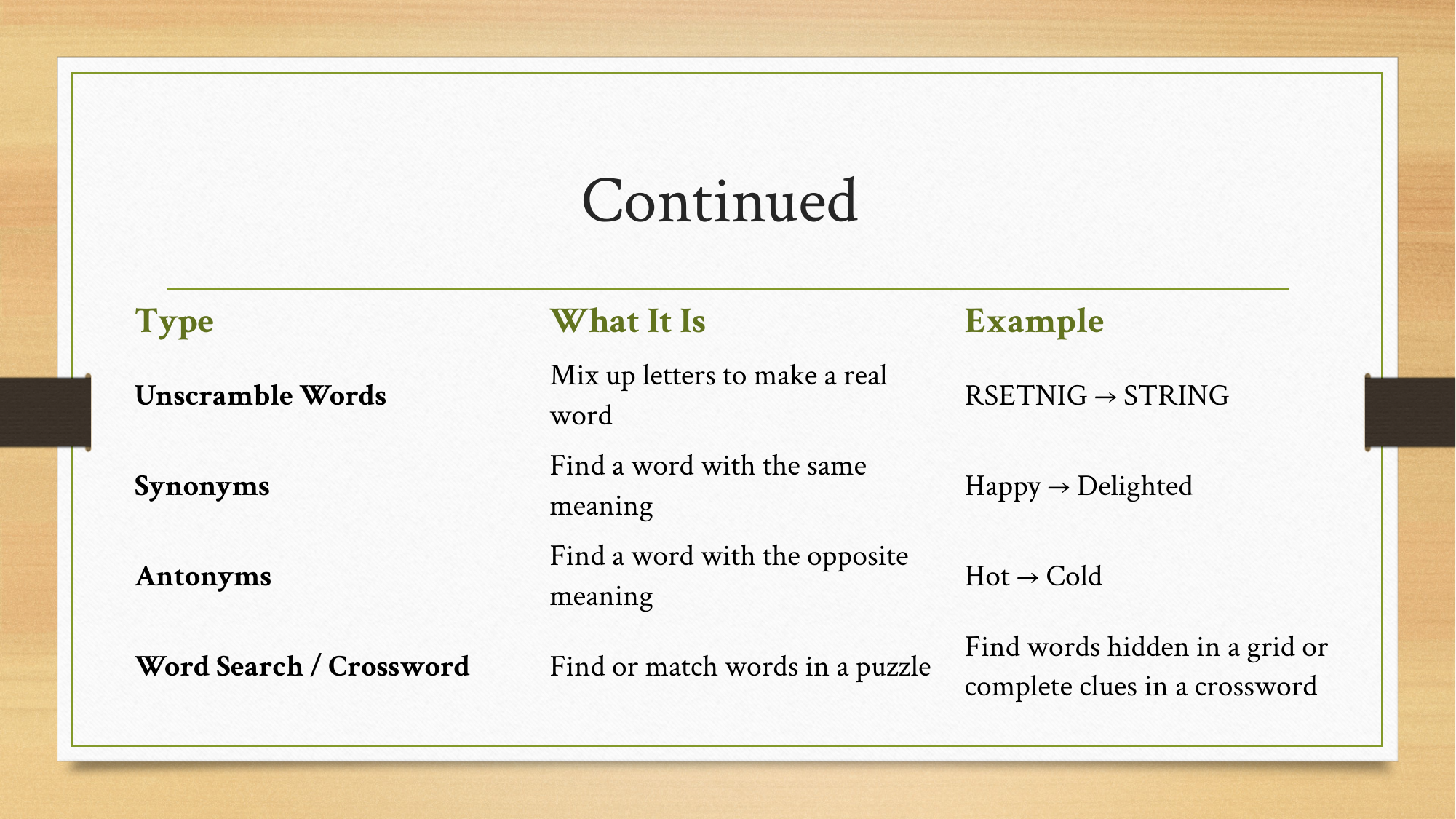

# Continued
| Type | What It Is | Example |
| --- | --- | --- |
| Unscramble Words | Mix up letters to make a real word | RSETNIG → STRING |
| Synonyms | Find a word with the same meaning | Happy → Delighted |
| Antonyms | Find a word with the opposite meaning | Hot → Cold |
| Word Search / Crossword | Find or match words in a puzzle | Find words hidden in a grid or complete clues in a crossword |